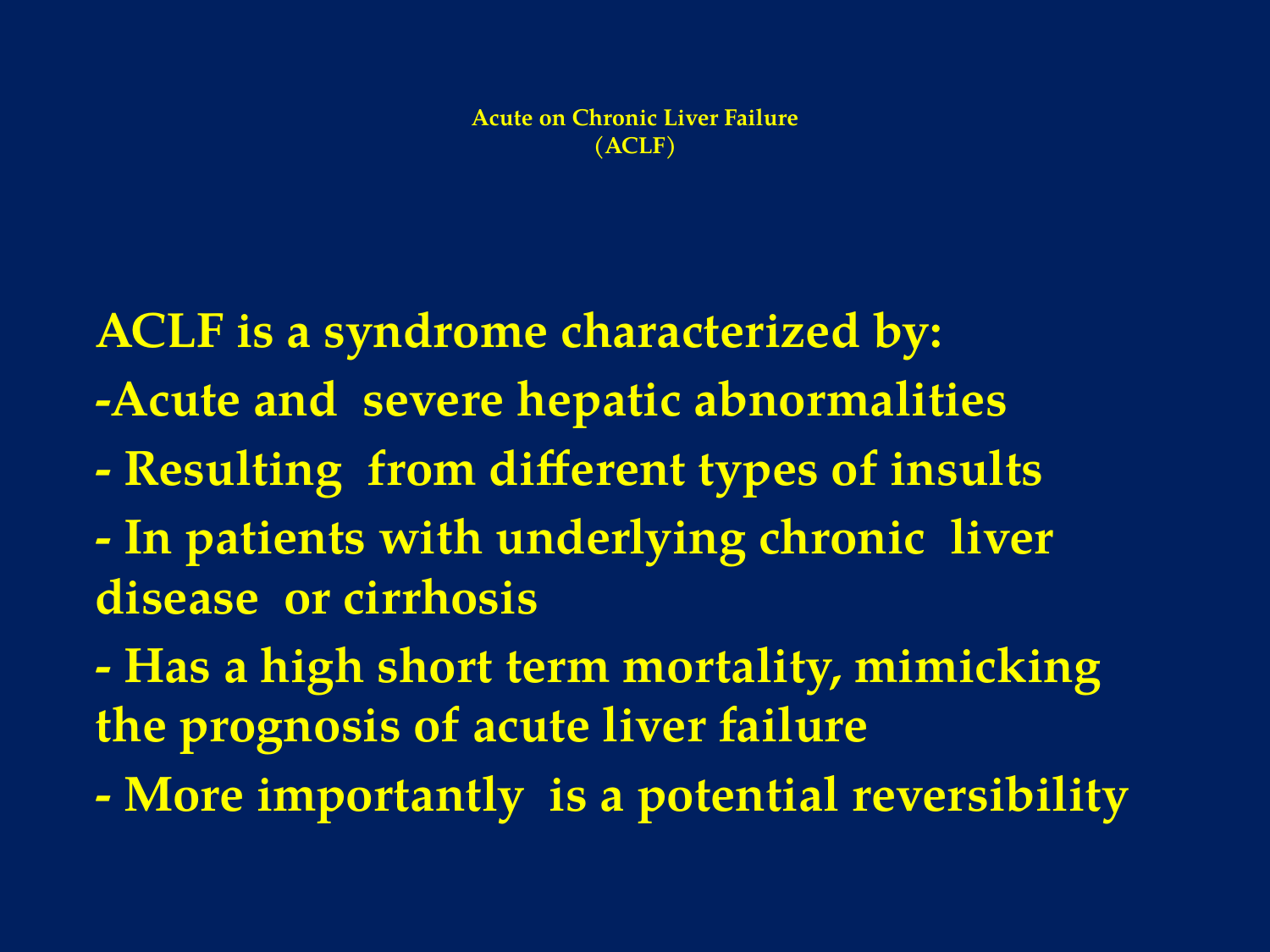

# Acute on Chronic Liver Failure (ACLF)

ACLF is a syndrome characterized by:
-Acute and  severe hepatic abnormalities
- Resulting  from different types of insults
- In patients with underlying chronic  liver disease  or cirrhosis
- Has a high short term mortality, mimicking  the prognosis of acute liver failure
- More importantly  is a potential reversibility